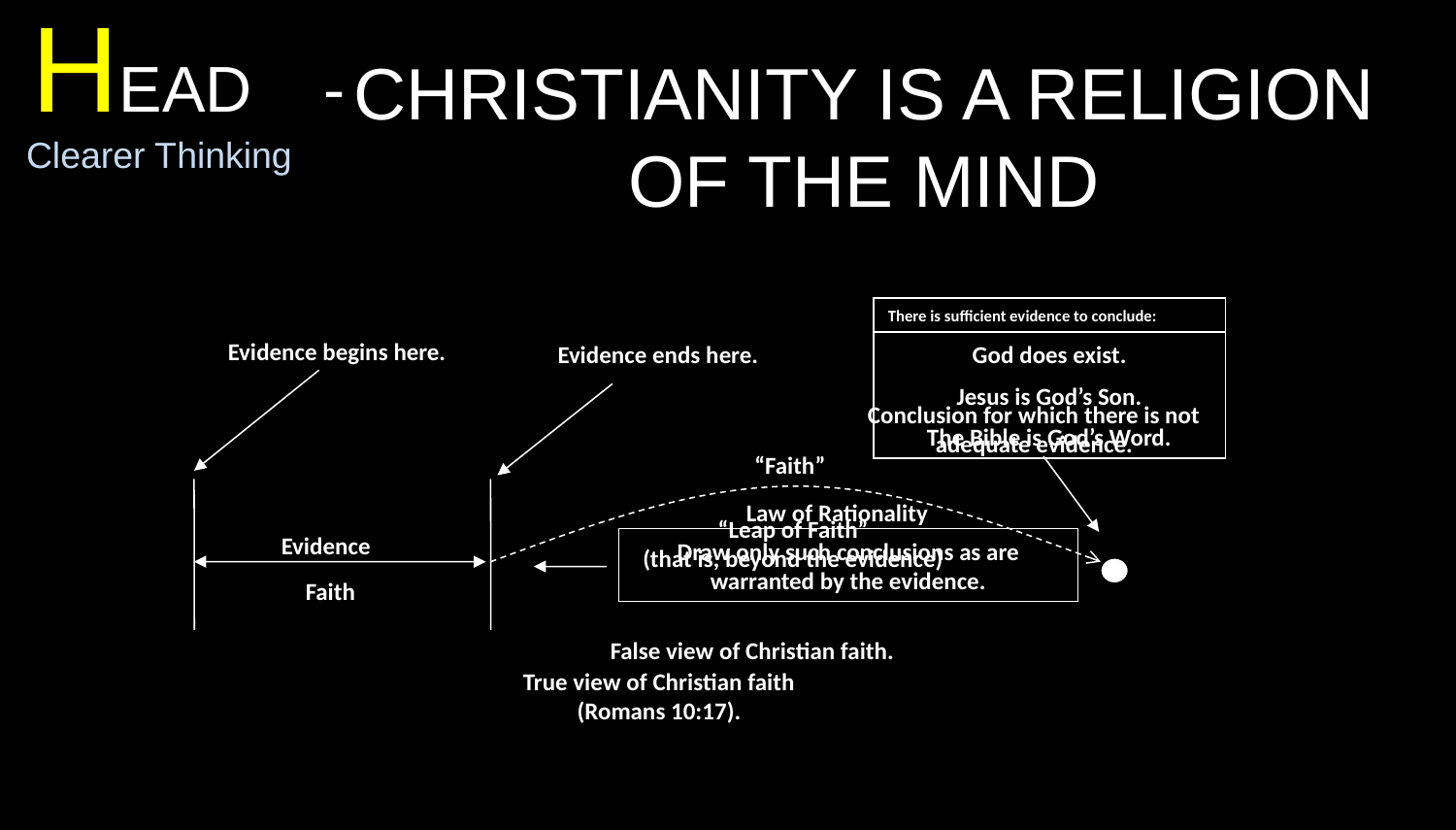

HEAD    -
Clearer Thinking
CHRISTIANITY IS A RELIGION OF THE MIND
There is sufficient evidence to conclude:
God does exist.
Jesus is God’s Son.
The Bible is God’s Word.
Evidence begins here.
Evidence ends here.

Conclusion for which there is not adequate evidence.
“Faith”

Law of Rationality
“Leap of Faith”
(that is, beyond the evidence)
Evidence
Draw only such conclusions as are warranted by the evidence.

Faith
False view of Christian faith.
True view of Christian faith (Romans 10:17).